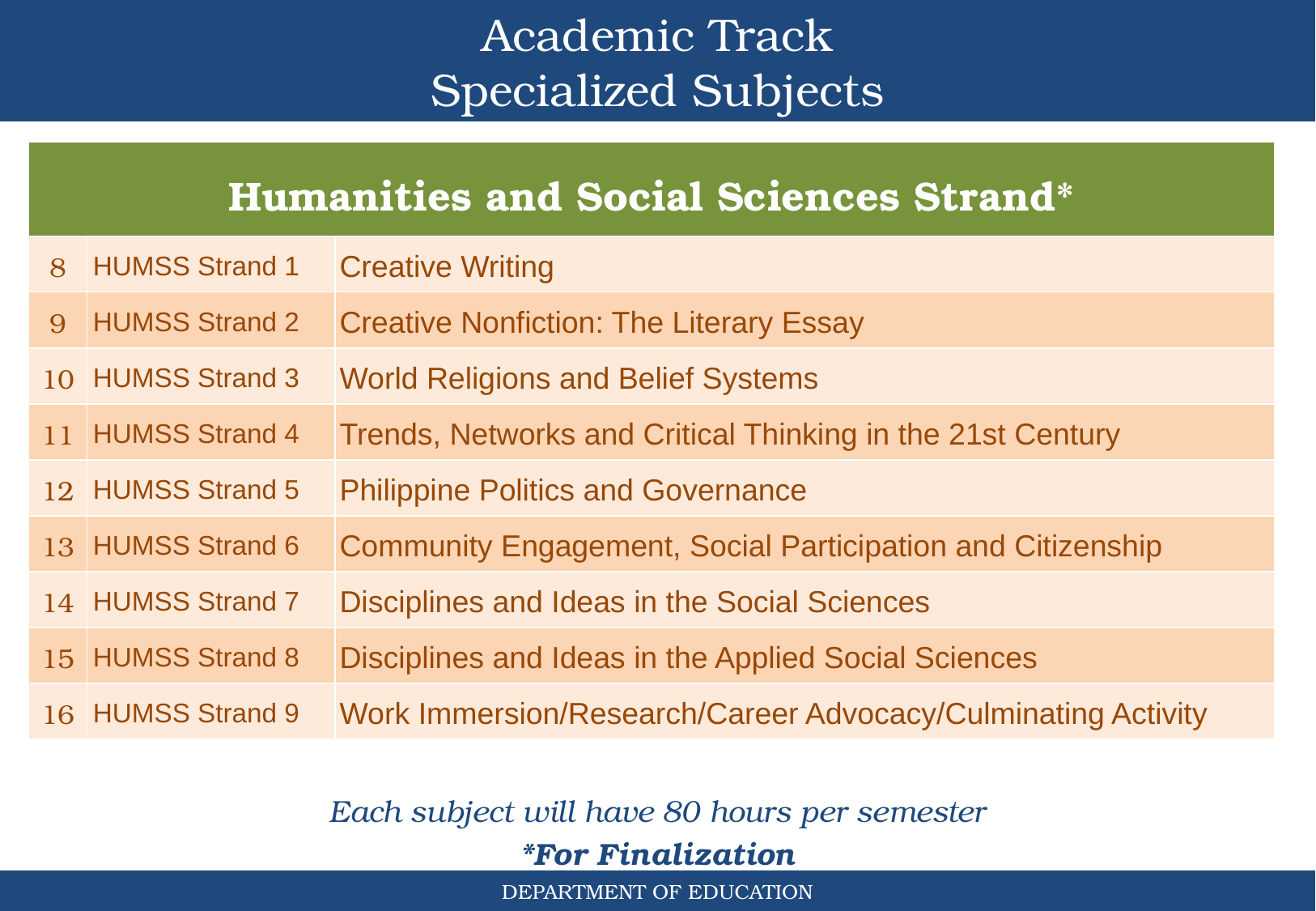

# Academic Track Specialized Subjects
| Humanities and Social Sciences Strand\* |  |  |
| --- | --- | --- |
| 8 | HUMSS Strand 1 | Creative Writing |
| 9 | HUMSS Strand 2 | Creative Nonfiction: The Literary Essay |
| 10 | HUMSS Strand 3 | World Religions and Belief Systems |
| 11 | HUMSS Strand 4 | Trends, Networks and Critical Thinking in the 21st Century |
| 12 | HUMSS Strand 5 | Philippine Politics and Governance |
| 13 | HUMSS Strand 6 | Community Engagement, Social Participation and Citizenship |
| 14 | HUMSS Strand 7 | Disciplines and Ideas in the Social Sciences |
| 15 | HUMSS Strand 8 | Disciplines and Ideas in the Applied Social Sciences |
| 16 | HUMSS Strand 9 | Work Immersion/Research/Career Advocacy/Culminating Activity |
Each subject will have 80 hours per semester
*For Finalization

DEPARTMENT OF EDUCATION